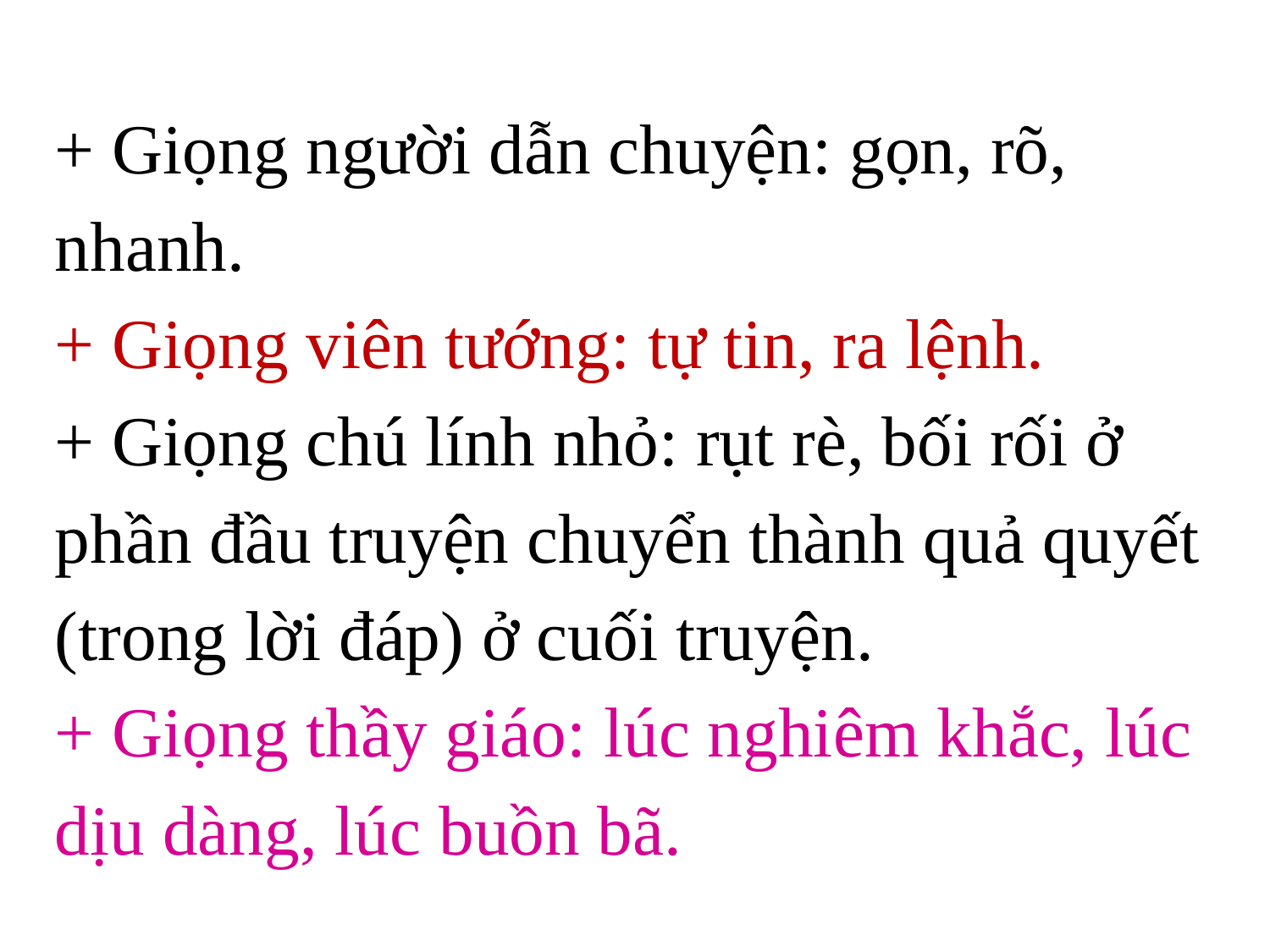

+ Giọng người dẫn chuyện: gọn, rõ, nhanh.
+ Giọng viên tướng: tự tin, ra lệnh.
+ Giọng chú lính nhỏ: rụt rè, bối rối ở phần đầu truyện chuyển thành quả quyết (trong lời đáp) ở cuối truyện.
+ Giọng thầy giáo: lúc nghiêm khắc, lúc dịu dàng, lúc buồn bã.